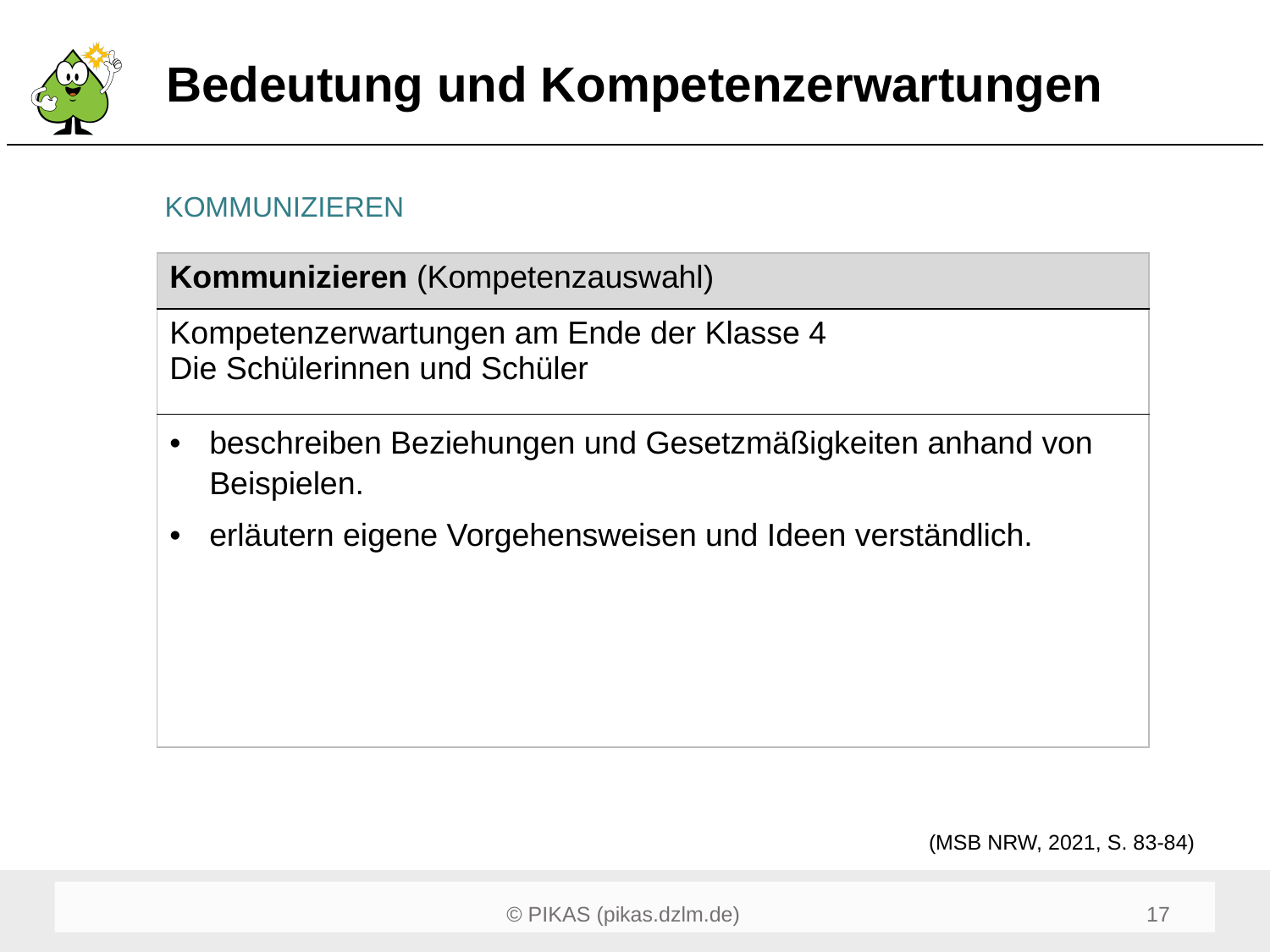

# Bedeutung und Kompetenzerwartungen
KOMMUNIZIEREN
| Kommunizieren (Kompetenzauswahl) |
| --- |
| Kompetenzerwartungen am Ende der Klasse 4 Die Schülerinnen und Schüler |
| beschreiben Beziehungen und Gesetzmäßigkeiten anhand von Beispielen. erläutern eigene Vorgehensweisen und Ideen verständlich. |
(MSB NRW, 2021, S. 83-84)

17